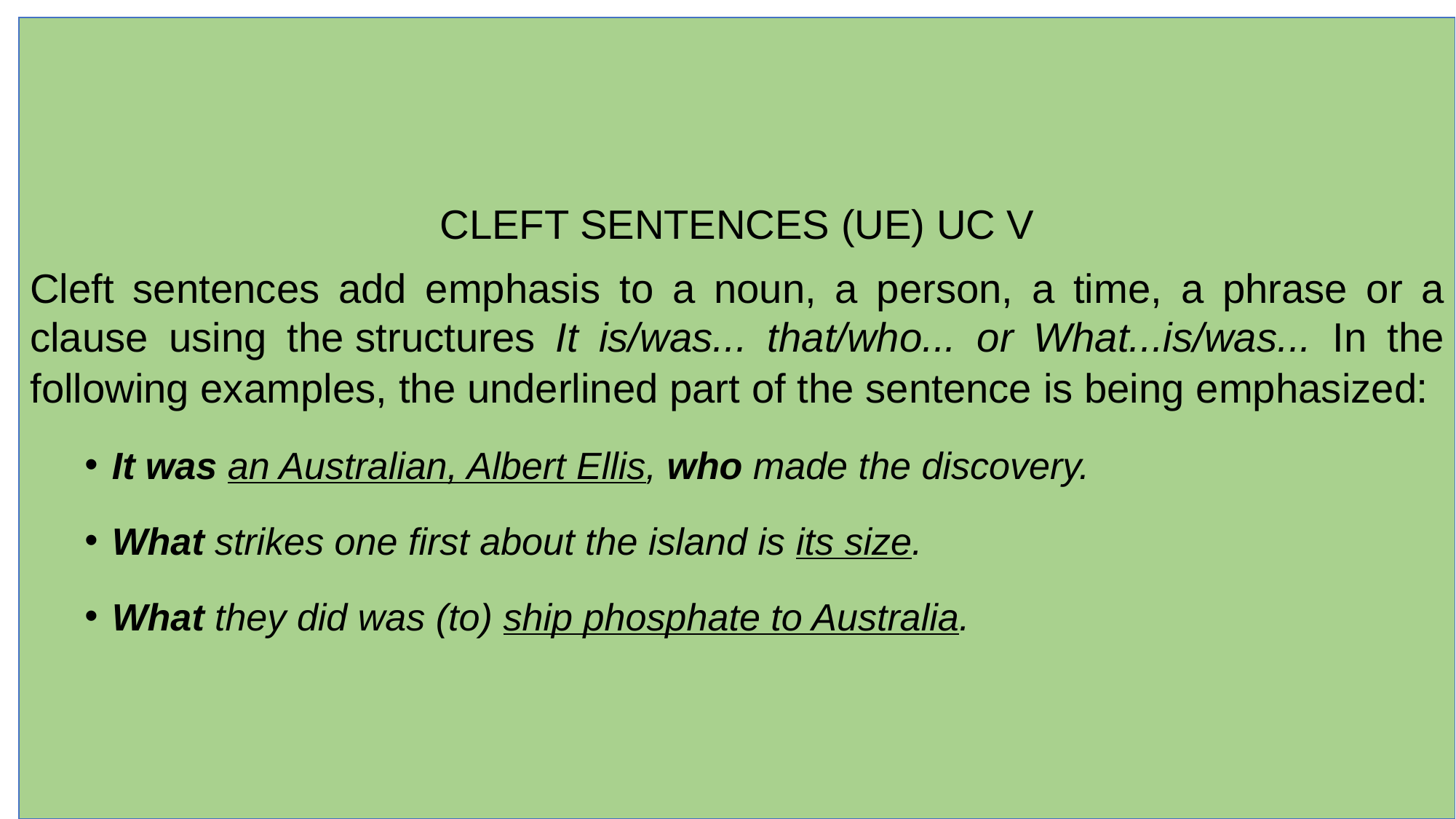

CLEFT SENTENCES (UE) UC V
Cleft sentences add emphasis to a noun, a person, a time, a phrase or a clause using the structures It is/was... that/who... or What...is/was... In the following examples, the underlined part of the sentence is being emphasized:
It was an Australian, Albert Ellis, who made the discovery.
What strikes one first about the island is its size.
What they did was (to) ship phosphate to Australia.